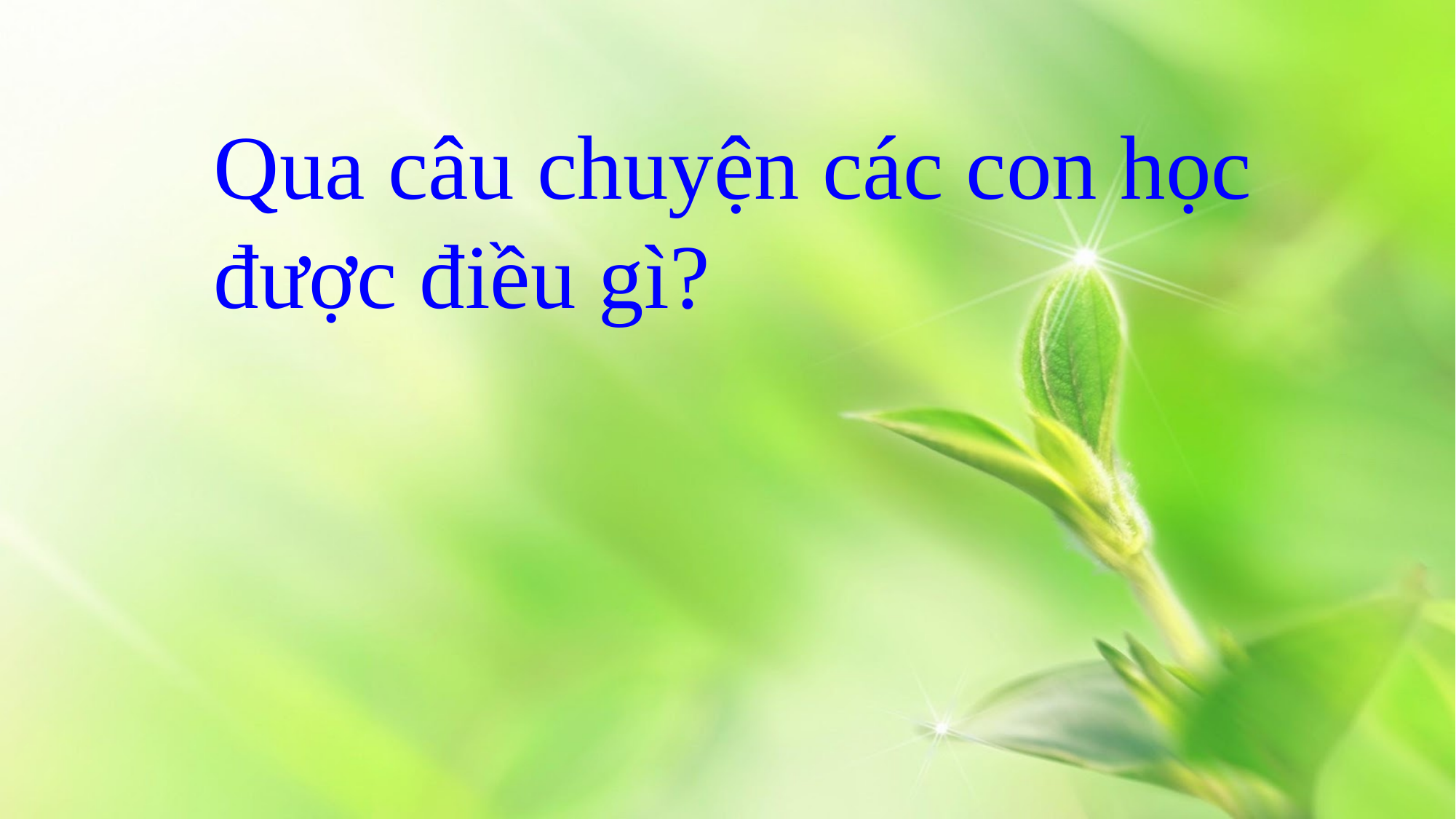

Qua câu chuyện các con học được điều gì?